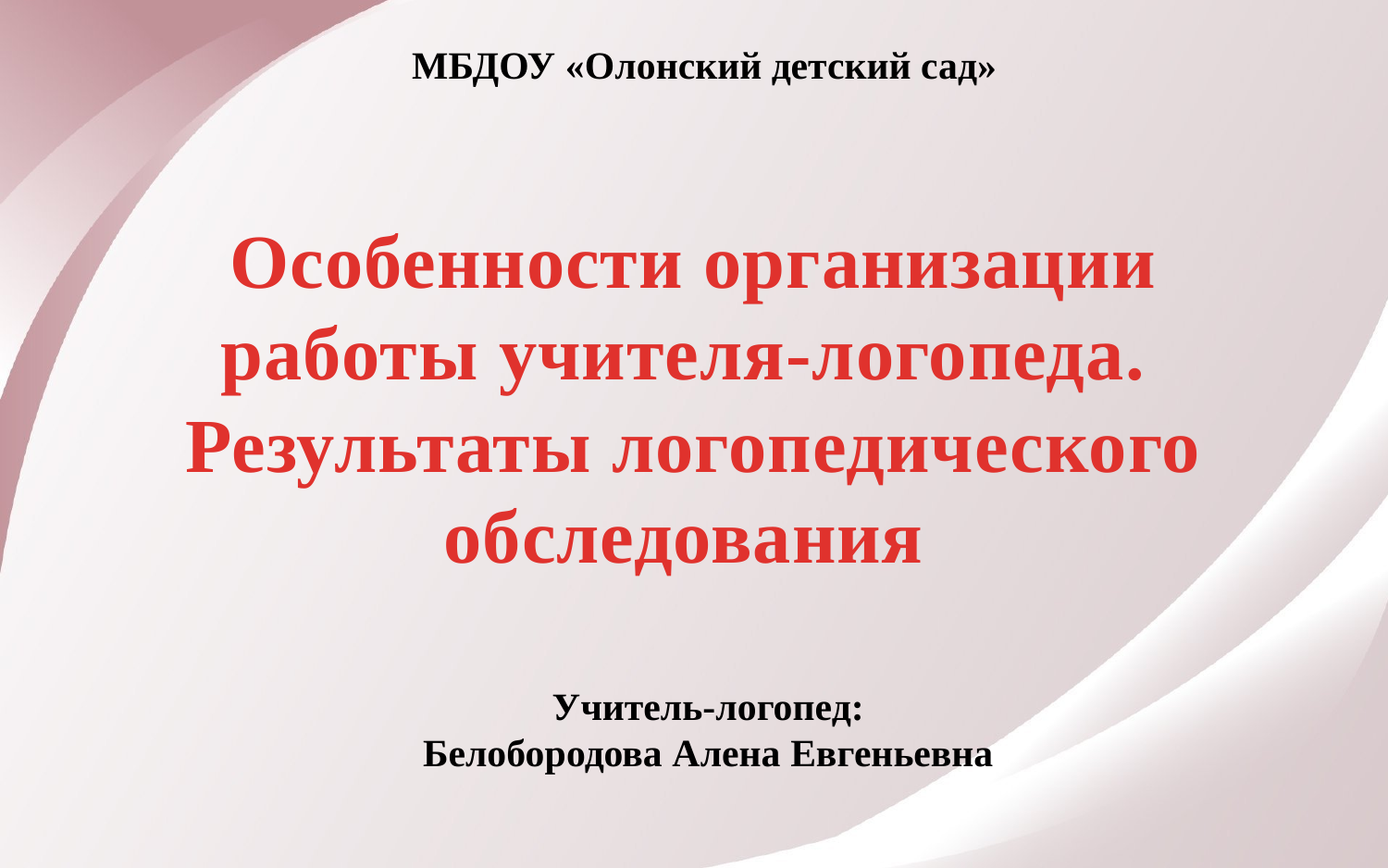

МБДОУ «Олонский детский сад»
# Особенности организации работы учителя-логопеда. Результаты логопедического обследования
Учитель-логопед:
Белобородова Алена Евгеньевна